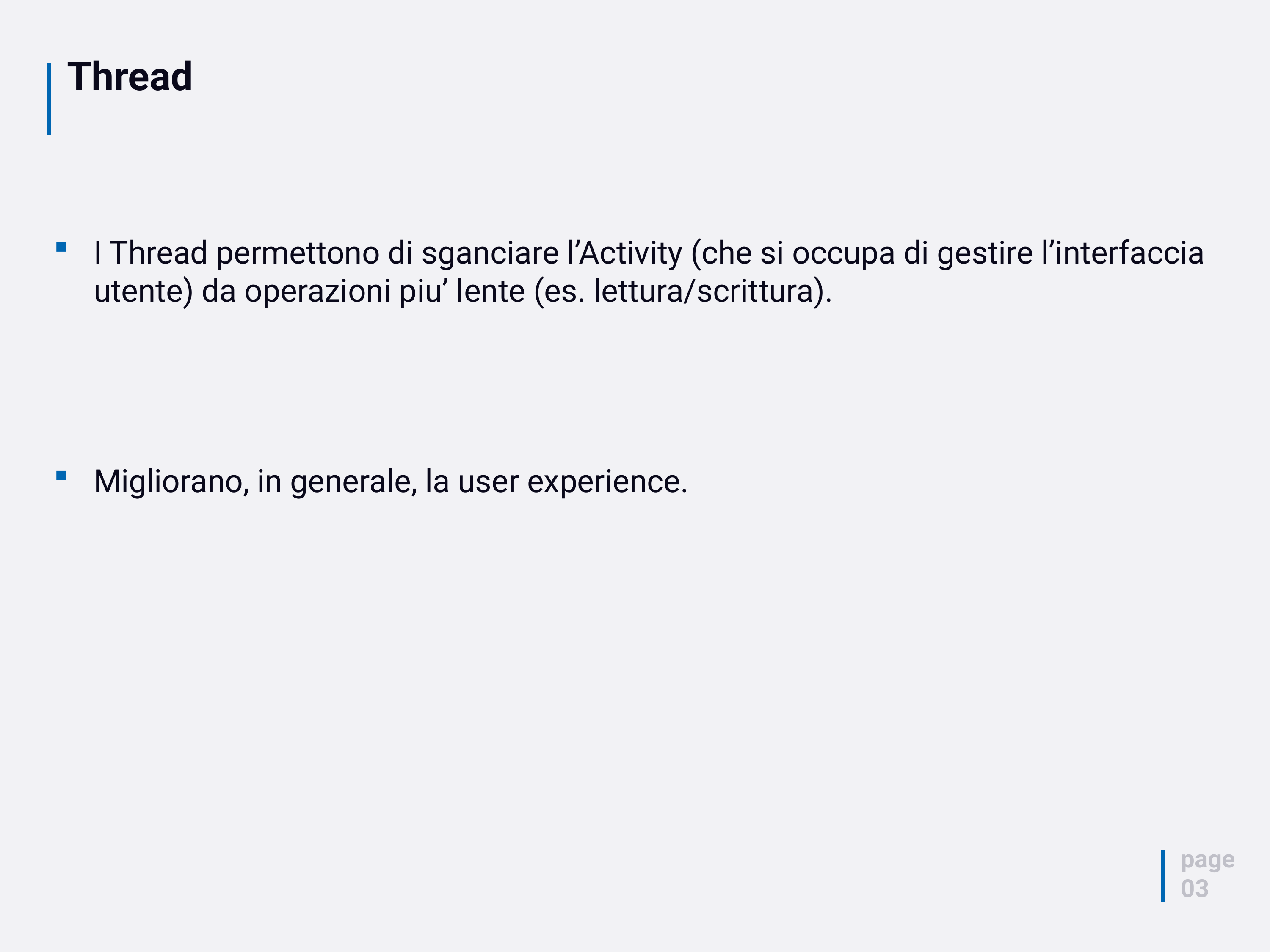

# Thread

I Thread permettono di sganciare l’Activity (che si occupa di gestire l’interfaccia utente) da operazioni piu’ lente (es. lettura/scrittura).

Migliorano, in generale, la user experience.
page
03